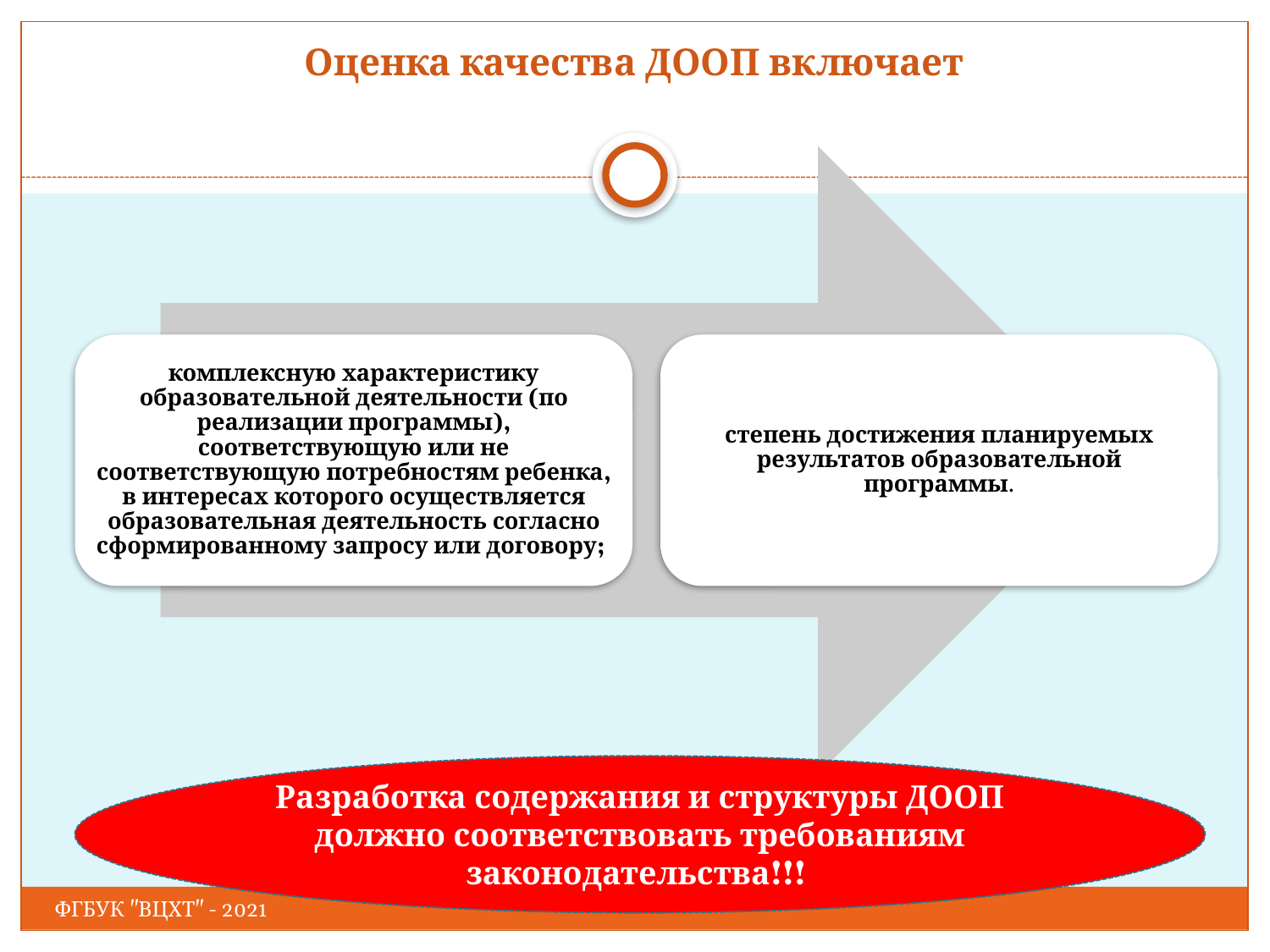

# Оценка качества ДООП включает
комплексную характеристику образовательной деятельности (по реализации программы), соответствующую или не соответствующую потребностям ребенка, в интересах которого осуществляется образовательная деятельность согласно сформированному запросу или договору;
степень достижения планируемых результатов образовательной программы.
Разработка содержания и структуры ДООП должно соответствовать требованиям законодательства!!!
ФГБУК "ВЦХТ" - 2021